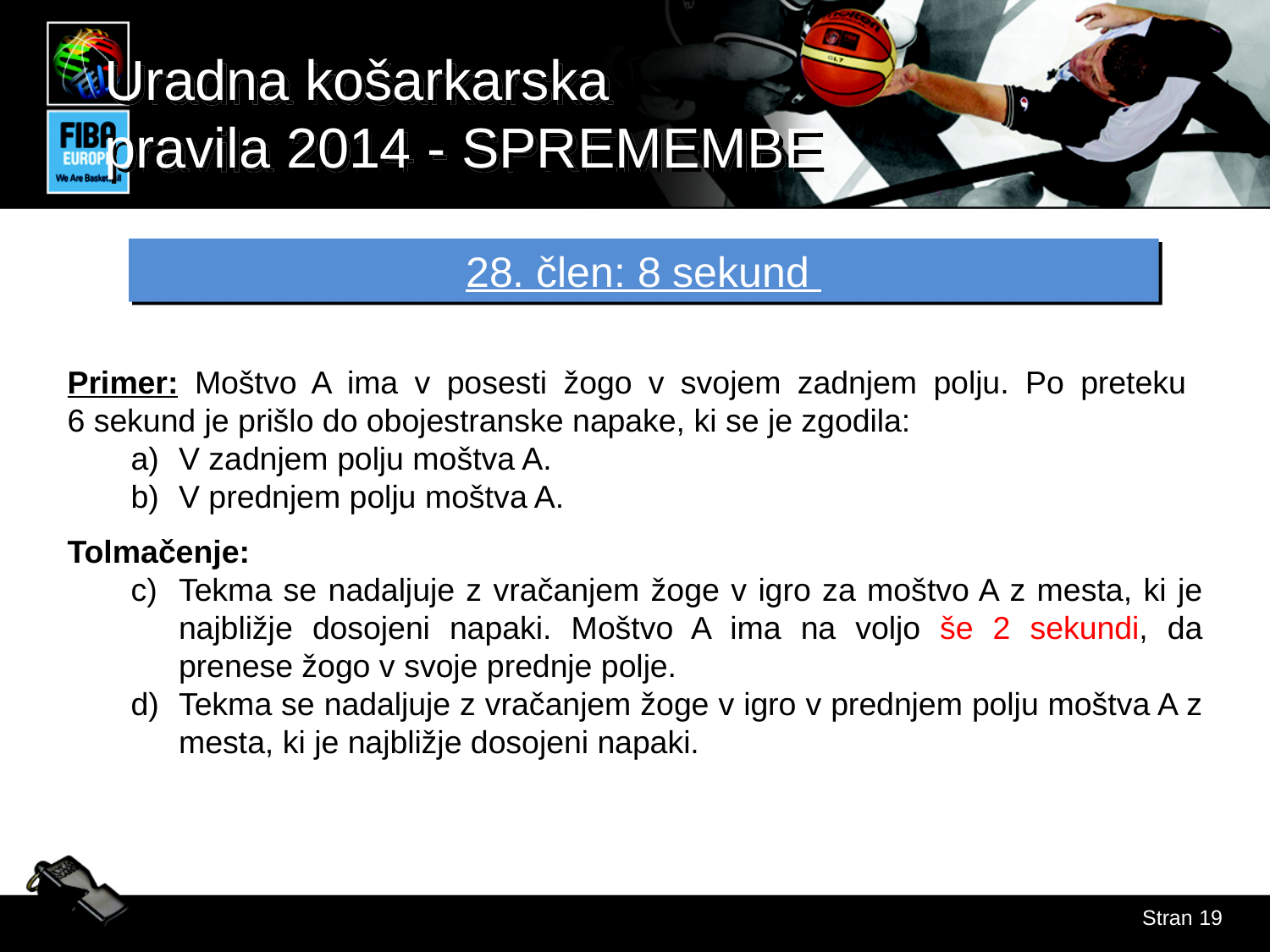

28. člen: 8 sekund
Primer: Moštvo A ima v posesti žogo v svojem zadnjem polju. Po preteku
6 sekund je prišlo do obojestranske napake, ki se je zgodila:
V zadnjem polju moštva A.
V prednjem polju moštva A.

Tolmačenje:
Tekma se nadaljuje z vračanjem žoge v igro za moštvo A z mesta, ki je najbližje dosojeni napaki. Moštvo A ima na voljo še 2 sekundi, da prenese žogo v svoje prednje polje.
Tekma se nadaljuje z vračanjem žoge v igro v prednjem polju moštva A z mesta, ki je najbližje dosojeni napaki.